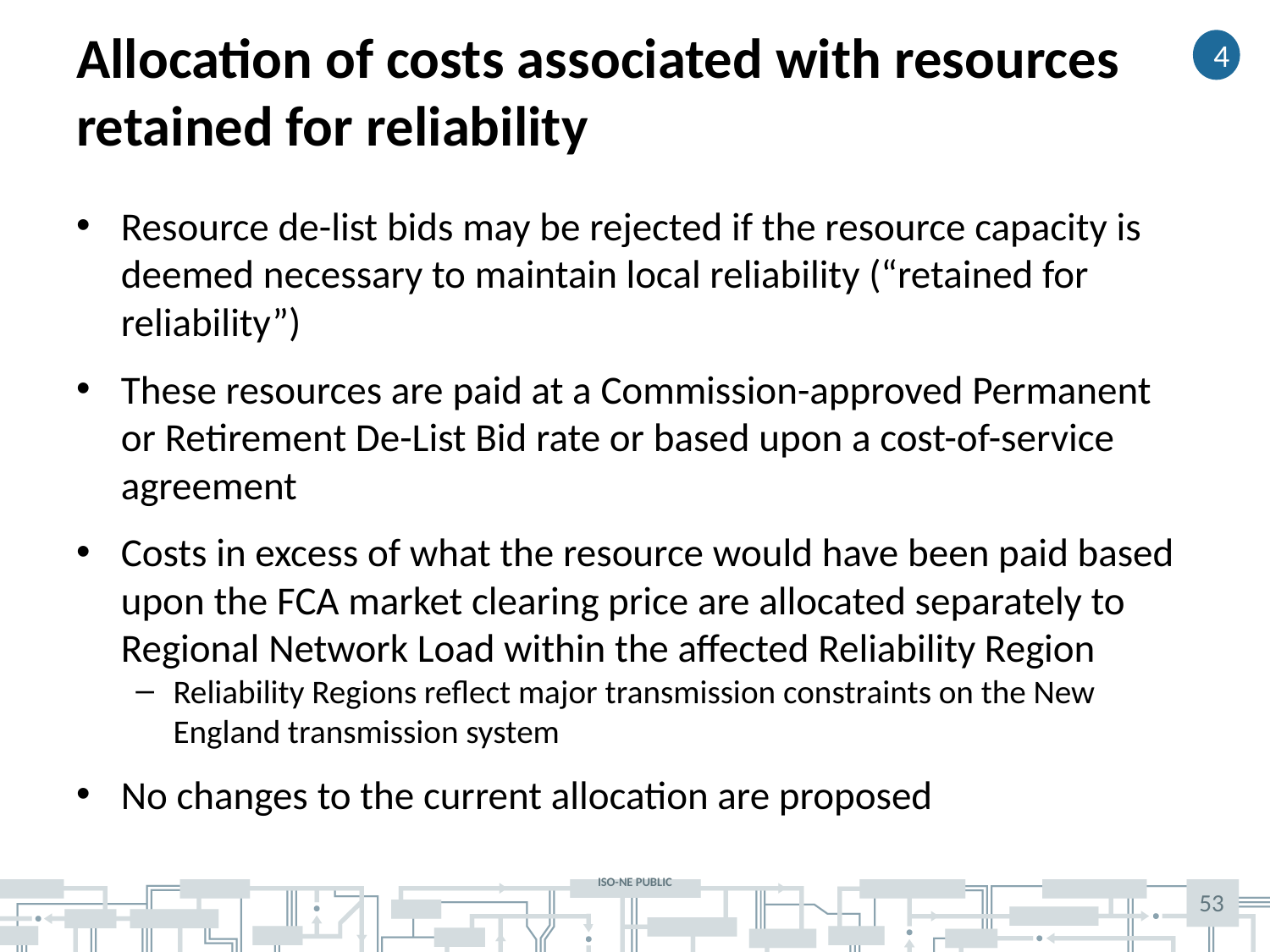

# Allocation of costs associated with resources retained for reliability
4
Resource de-list bids may be rejected if the resource capacity is deemed necessary to maintain local reliability (“retained for reliability”)
These resources are paid at a Commission-approved Permanent or Retirement De-List Bid rate or based upon a cost-of-service agreement
Costs in excess of what the resource would have been paid based upon the FCA market clearing price are allocated separately to Regional Network Load within the affected Reliability Region
Reliability Regions reflect major transmission constraints on the New England transmission system
No changes to the current allocation are proposed
53